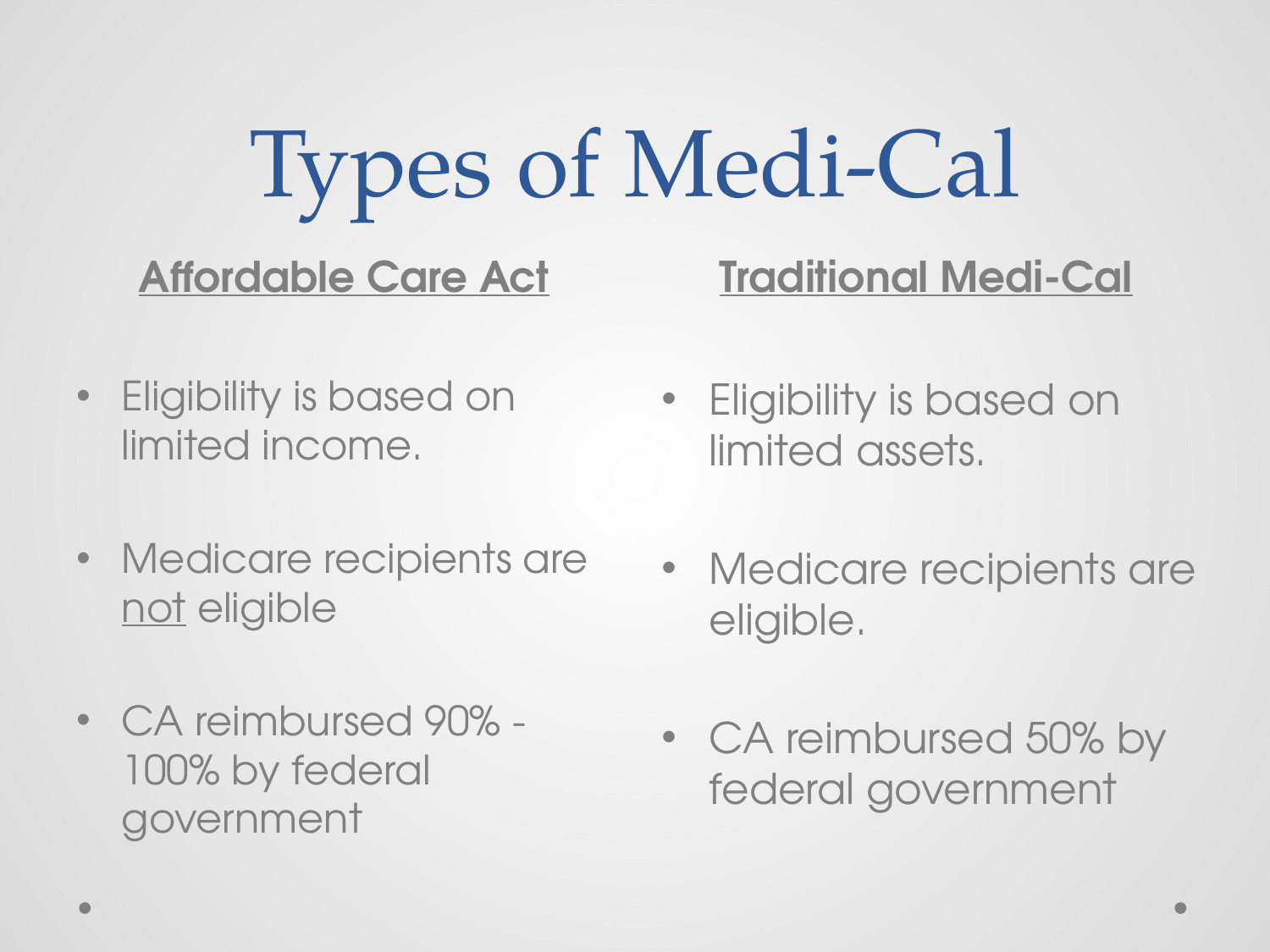

# Types of Medi-Cal
Affordable Care Act
Traditional Medi-Cal

Eligibility is based on limited income.

Medicare recipients are not eligible

CA reimbursed 90% - 100% by federal government

Eligibility is based on limited assets.

Medicare recipients are eligible.

CA reimbursed 50% by federal government